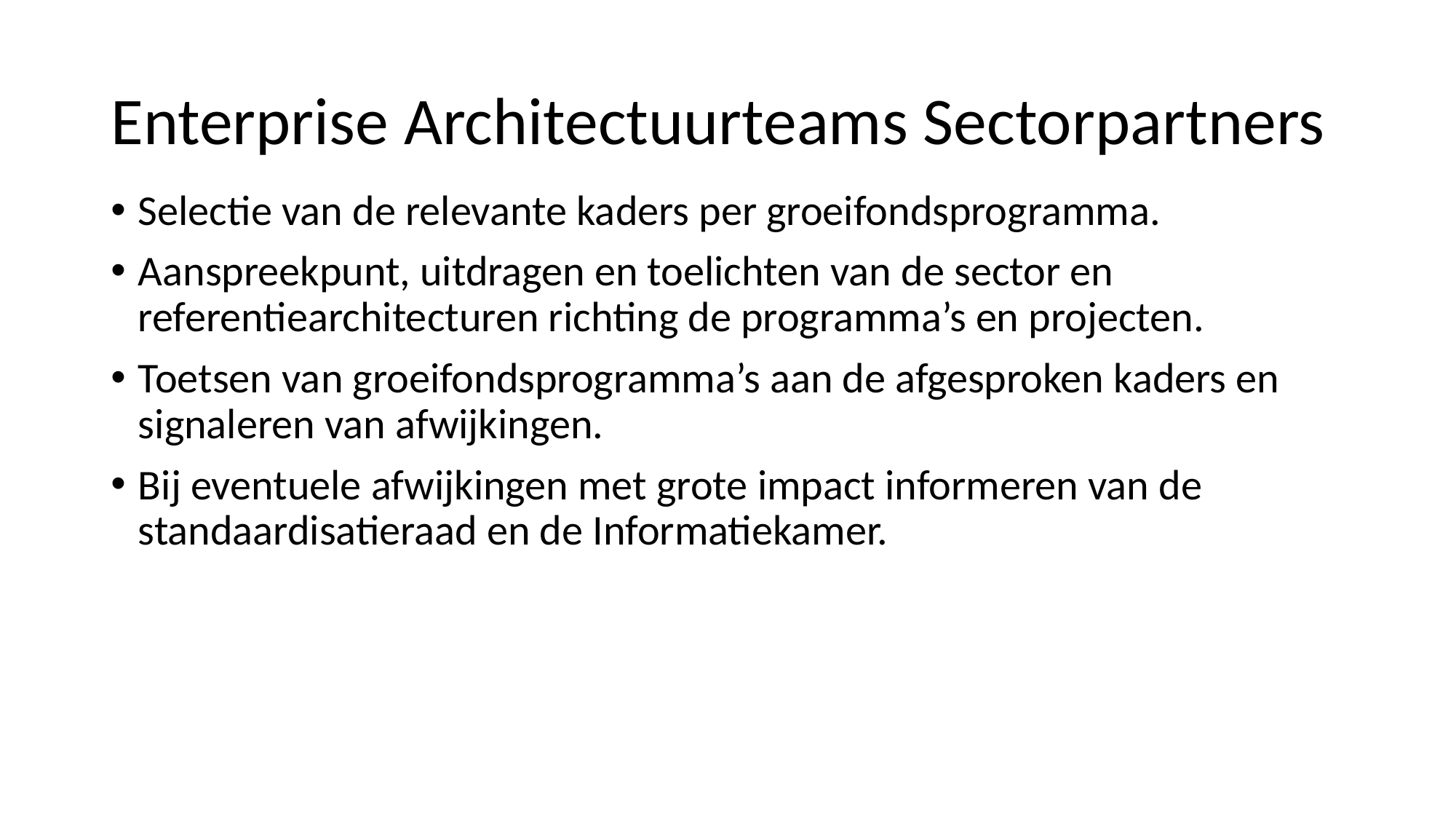

# Enterprise Architectuurteams Sectorpartners
Selectie van de relevante kaders per groeifondsprogramma.
Aanspreekpunt, uitdragen en toelichten van de sector en referentiearchitecturen richting de programma’s en projecten.
Toetsen van groeifondsprogramma’s aan de afgesproken kaders en signaleren van afwijkingen.
Bij eventuele afwijkingen met grote impact informeren van de standaardisatieraad en de Informatiekamer.